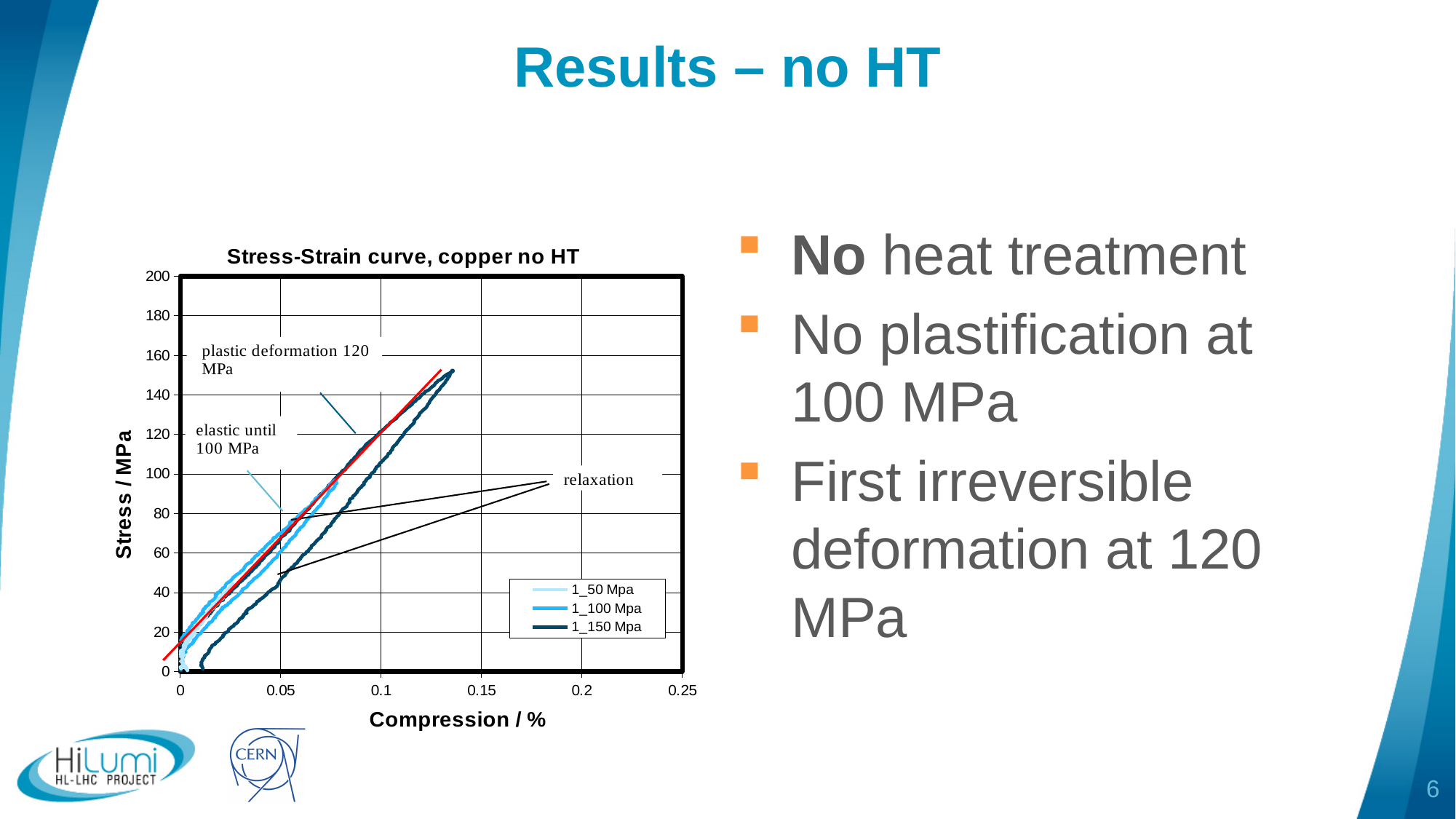

# Results – no HT

### Chart: Stress-Strain curve, copper no HT

| Category |  |  |  |
|---|---|---|---|
No heat treatment
No plastification at 100 MPa
First irreversible deformation at 120 MPa
6